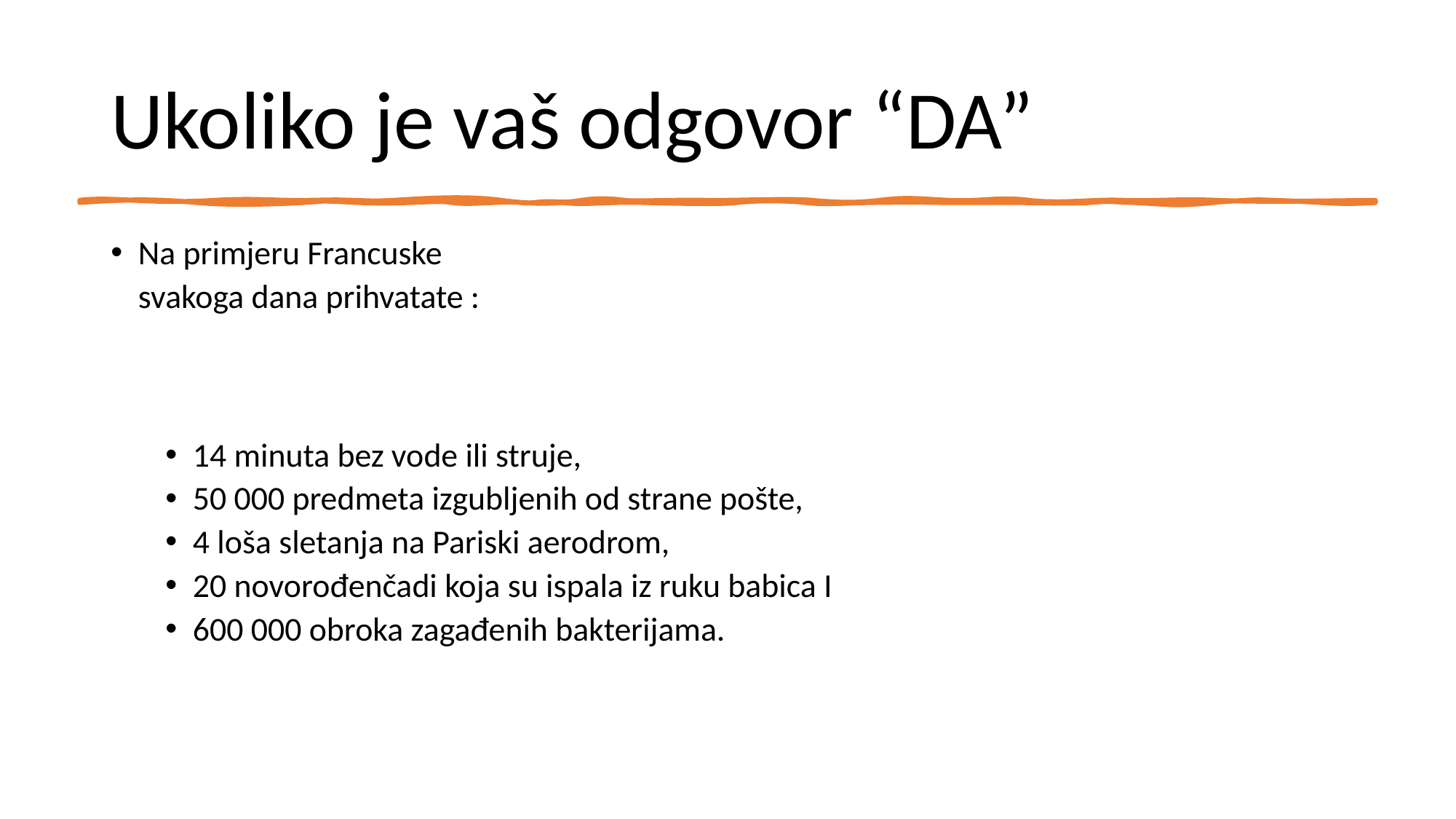

# Ukoliko je vaš odgovor “DA”

Na primjeru Francuske
svakoga dana prihvatate :

14 minuta bez vode ili struje,
50 000 predmeta izgubljenih od strane pošte,
4 loša sletanja na Pariski aerodrom,
20 novorođenčadi koja su ispala iz ruku babica I
600 000 obroka zagađenih bakterijama.